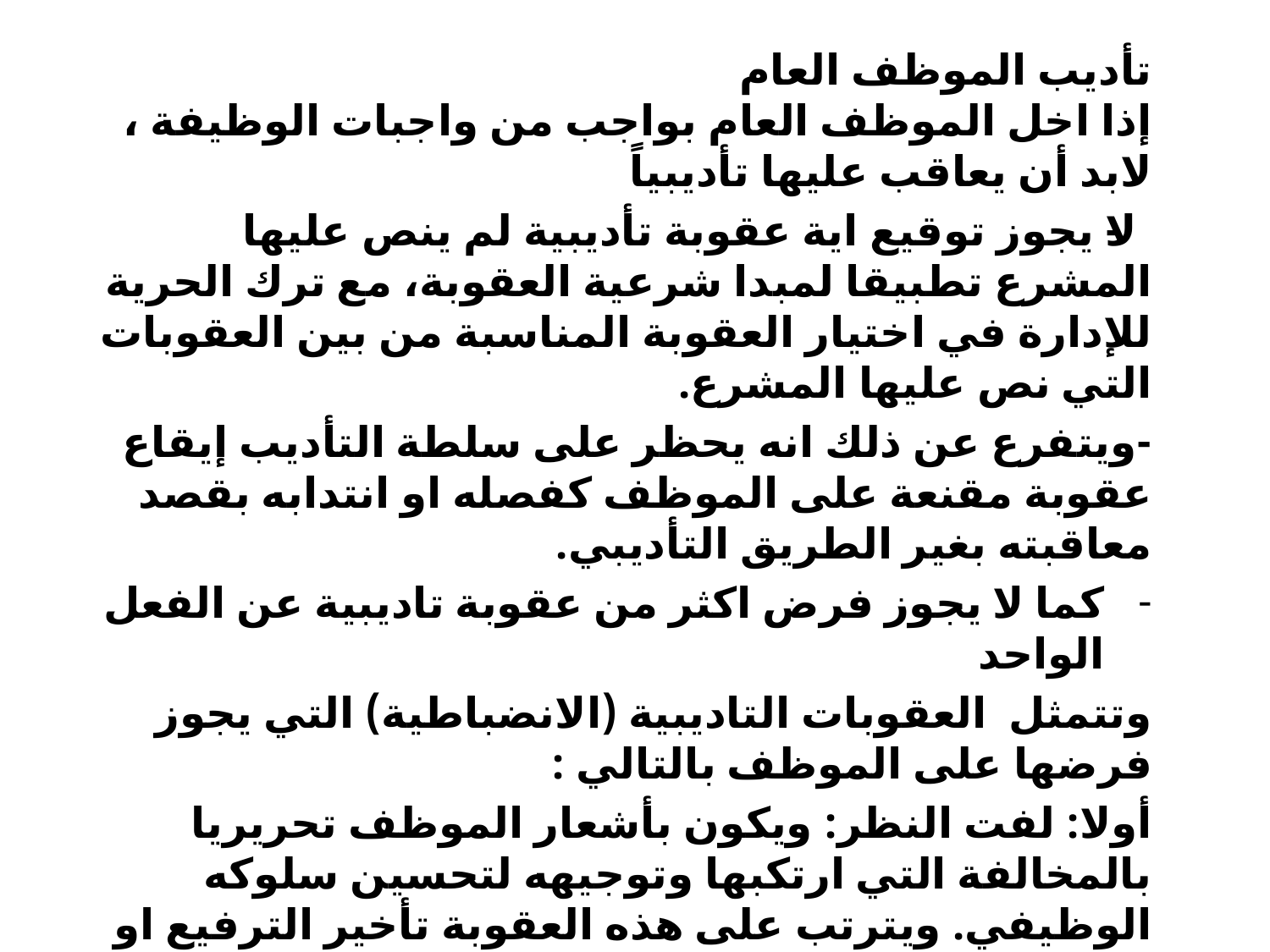

تأديب الموظف العام
إذا اخل الموظف العام بواجب من واجبات الوظيفة ، لابد أن يعاقب عليها تأديبياً
-لا يجوز توقيع اية عقوبة تأديبية لم ينص عليها المشرع تطبيقا لمبدا شرعية العقوبة، مع ترك الحرية للإدارة في اختيار العقوبة المناسبة من بين العقوبات التي نص عليها المشرع.
-ويتفرع عن ذلك انه يحظر على سلطة التأديب إيقاع عقوبة مقنعة على الموظف كفصله او انتدابه بقصد معاقبته بغير الطريق التأديبي.
كما لا يجوز فرض اكثر من عقوبة تاديبية عن الفعل الواحد
وتتمثل  العقوبات التاديبية (الانضباطية) التي يجوز فرضها على الموظف بالتالي :
أولا: لفت النظر: ويكون بأشعار الموظف تحريريا بالمخالفة التي ارتكبها وتوجيهه لتحسين سلوكه الوظيفي. ويترتب على هذه العقوبة تأخير الترفيع او الزيادة مدة ثلاثة اشهر.
ثانيا: الإنذار: ويكون بأشعار الموظف تحريريا بالمخالفة التي ارتكبها وتحذيره من الاخلال بواجبات وظيفته مستقبلا. ويترتب على هذه العقوبة تأخير الترفيع والزيادة مدة ستة اشهر.